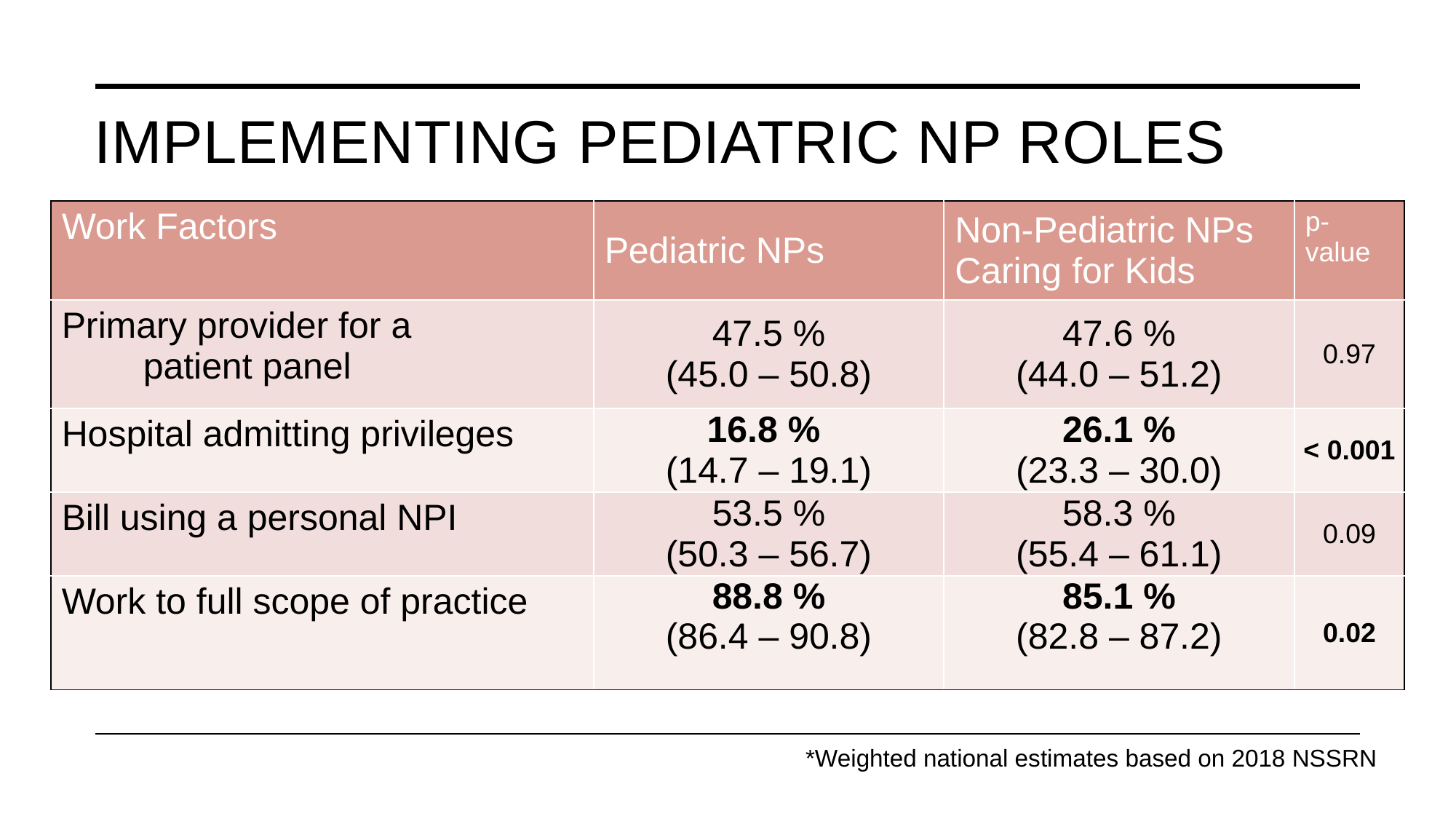

# Implementing Pediatric NP Roles
| Work Factors | Pediatric NPs | Non-Pediatric NPs Caring for Kids | p-value |
| --- | --- | --- | --- |
| Primary provider for a patient panel | 47.5 % (45.0 – 50.8) | 47.6 % (44.0 – 51.2) | 0.97 |
| Hospital admitting privileges | 16.8 % (14.7 – 19.1) | 26.1 % (23.3 – 30.0) | < 0.001 |
| Bill using a personal NPI | 53.5 % (50.3 – 56.7) | 58.3 % (55.4 – 61.1) | 0.09 |
| Work to full scope of practice | 88.8 % (86.4 – 90.8) | 85.1 % (82.8 – 87.2) | 0.02 |
*Weighted national estimates based on 2018 NSSRN